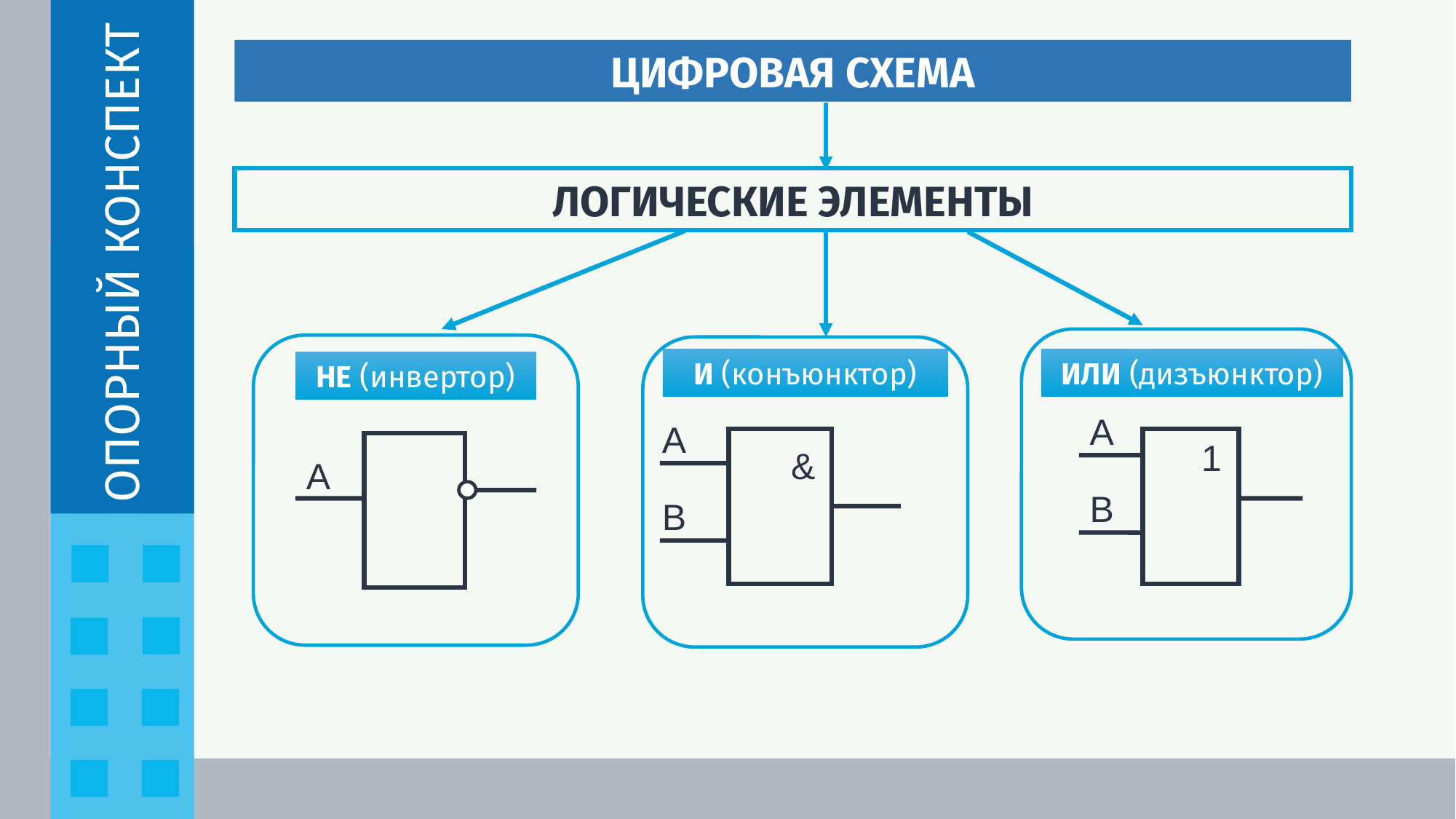

ЦИФРОВАЯ СХЕМА
ЛОГИЧЕСКИЕ ЭЛЕМЕНТЫ

ИЛИ (дизъюнктор)
А

1

В

И (конъюнктор)
А

&

В

НЕ (инвертор)

А